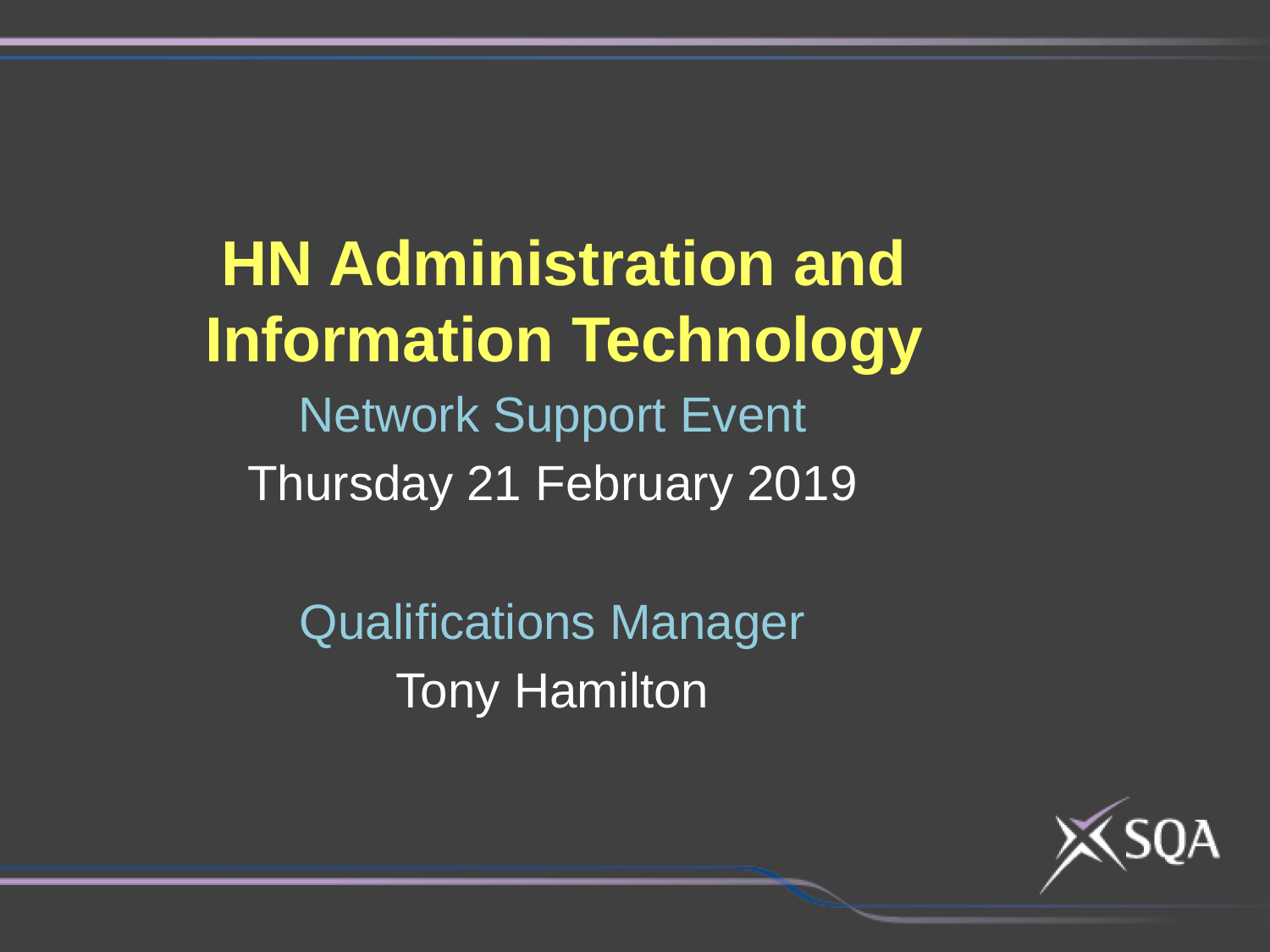

HN Administration and Information Technology
Network Support Event
Thursday 21 February 2019

Qualifications Manager
Tony Hamilton